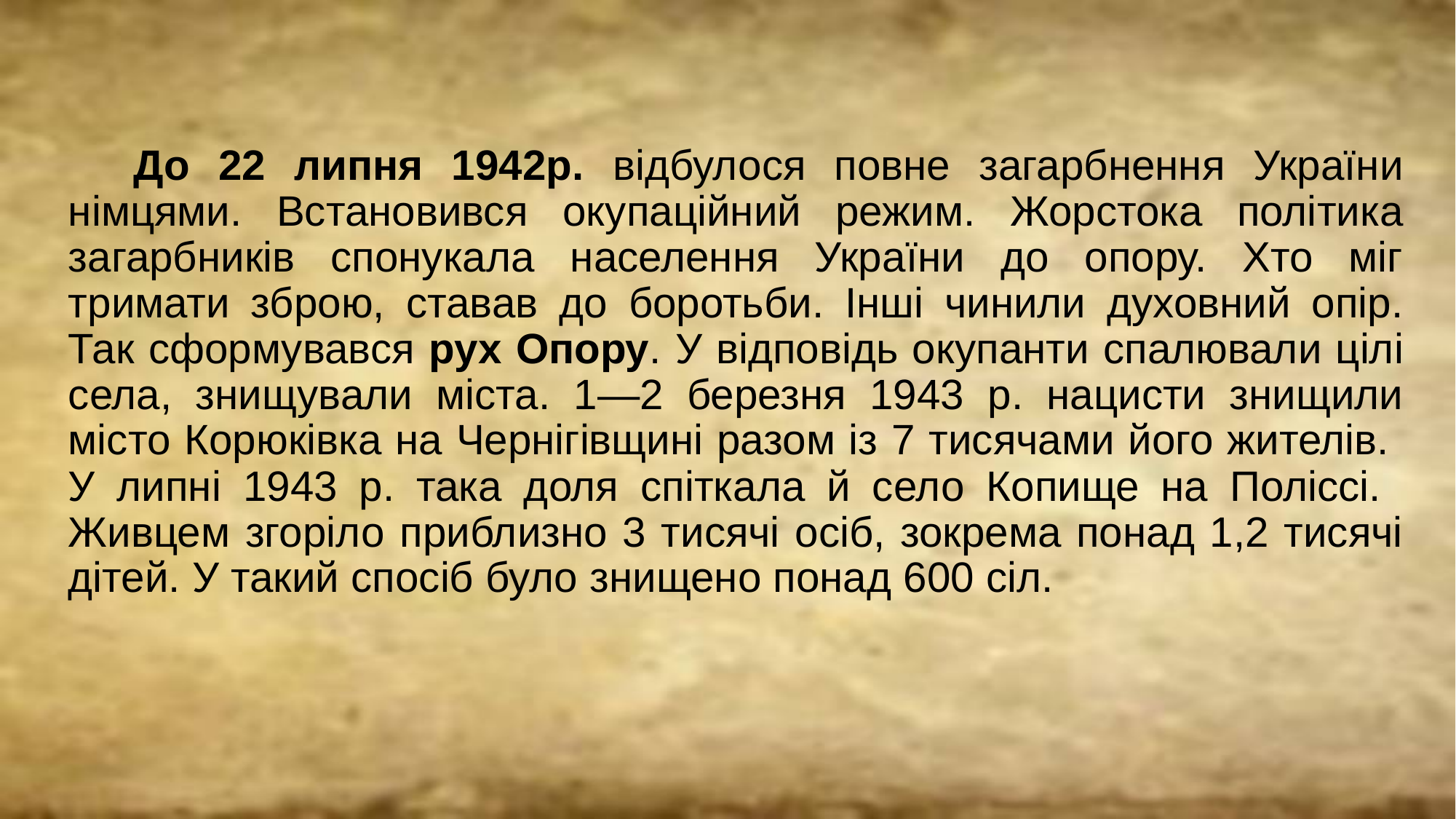

# До 22 липня 1942р. відбулося повне загарбнення України німцями. Встановився окупаційний режим. Жорстока політика загарбників спонукала населення України до опору. Хто міг тримати зброю, ставав до боротьби. Інші чинили духовний опір. Так сформувався рух Опору. У відповідь окупанти спалювали цілі села, знищували міста. 1—2 березня 1943 р. нацисти знищили місто Корюківка на Чернігівщині разом із 7 тисячами його жителів. У липні 1943 р. така доля спіткала й село Копище на Поліссі. Живцем згоріло приблизно 3 тисячі осіб, зокрема понад 1,2 тисячі дітей. У такий спосіб було знищено понад 600 сіл.